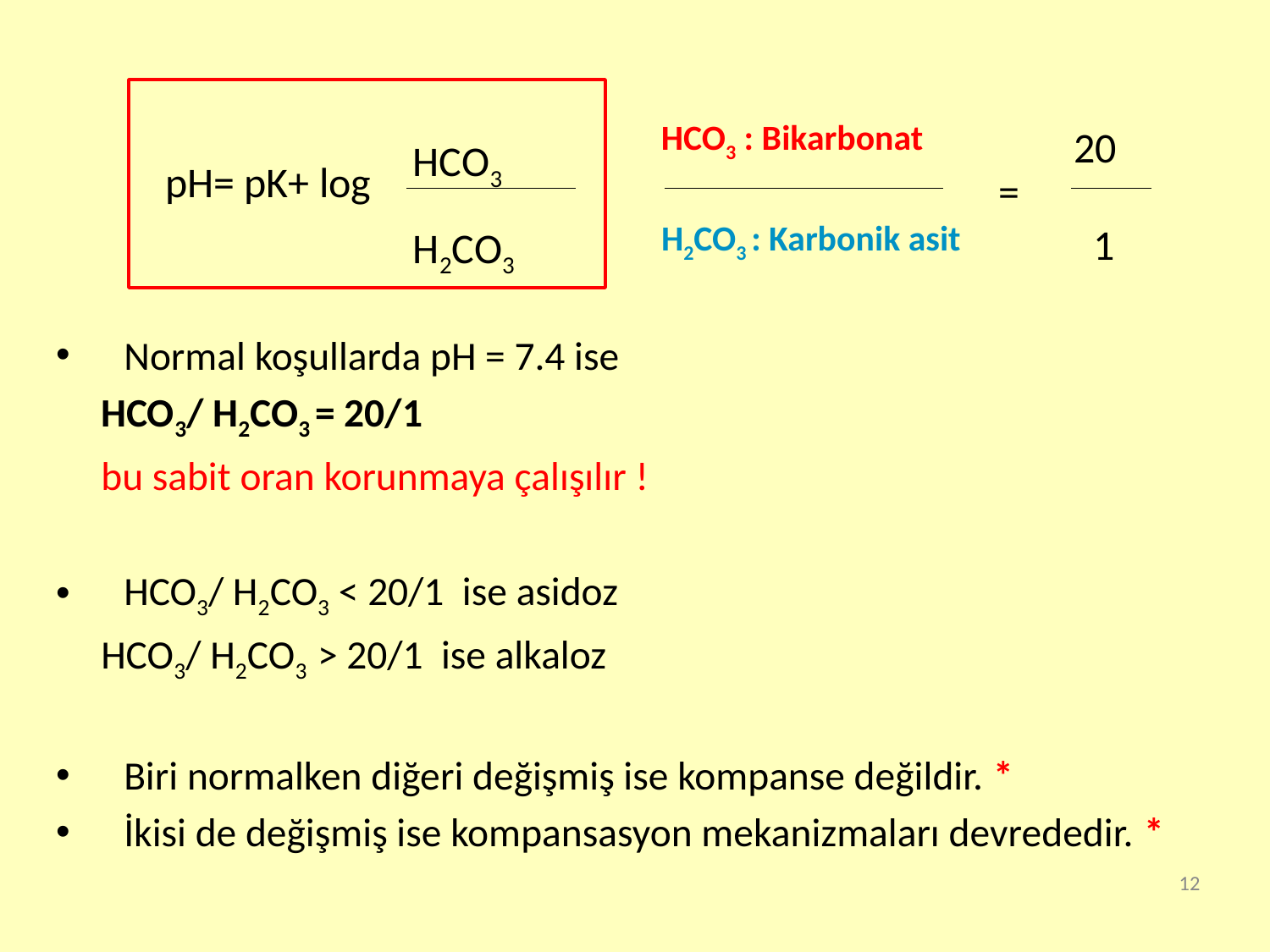

20
  1
HCO3
H2CO3
HCO3 : Bikarbonat
pH= pK+ log
=

H2CO3 : Karbonik asit

Normal koşullarda pH = 7.4 ise
	HCO3/ H2CO3 = 20/1
	bu sabit oran korunmaya çalışılır !

HCO3/ H2CO3 < 20/1  ise asidoz
	HCO3/ H2CO3  > 20/1  ise alkaloz

Biri normalken diğeri değişmiş ise kompanse değildir. *
İkisi de değişmiş ise kompansasyon mekanizmaları devrededir. *
12